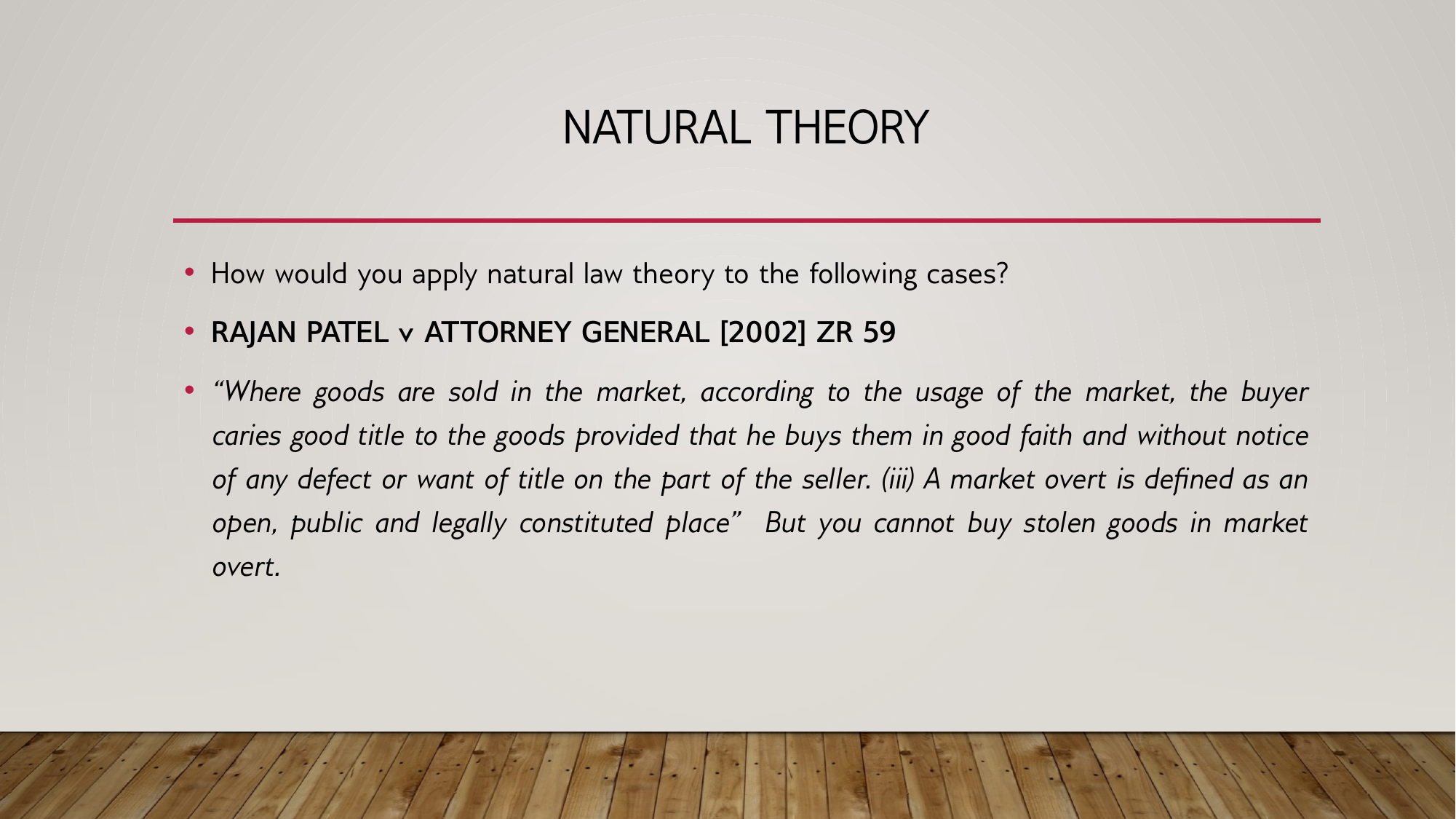

# Natural theory
How would you apply natural law theory to the following cases?
RAJAN PATEL v ATTORNEY GENERAL [2002] ZR 59
“Where goods are sold in the market, according to the usage of the market, the buyer caries good title to the goods provided that he buys them in good faith and without notice of any defect or want of title on the part of the seller. (iii) A market overt is defined as an open, public and legally constituted place”  But you cannot buy stolen goods in market overt.